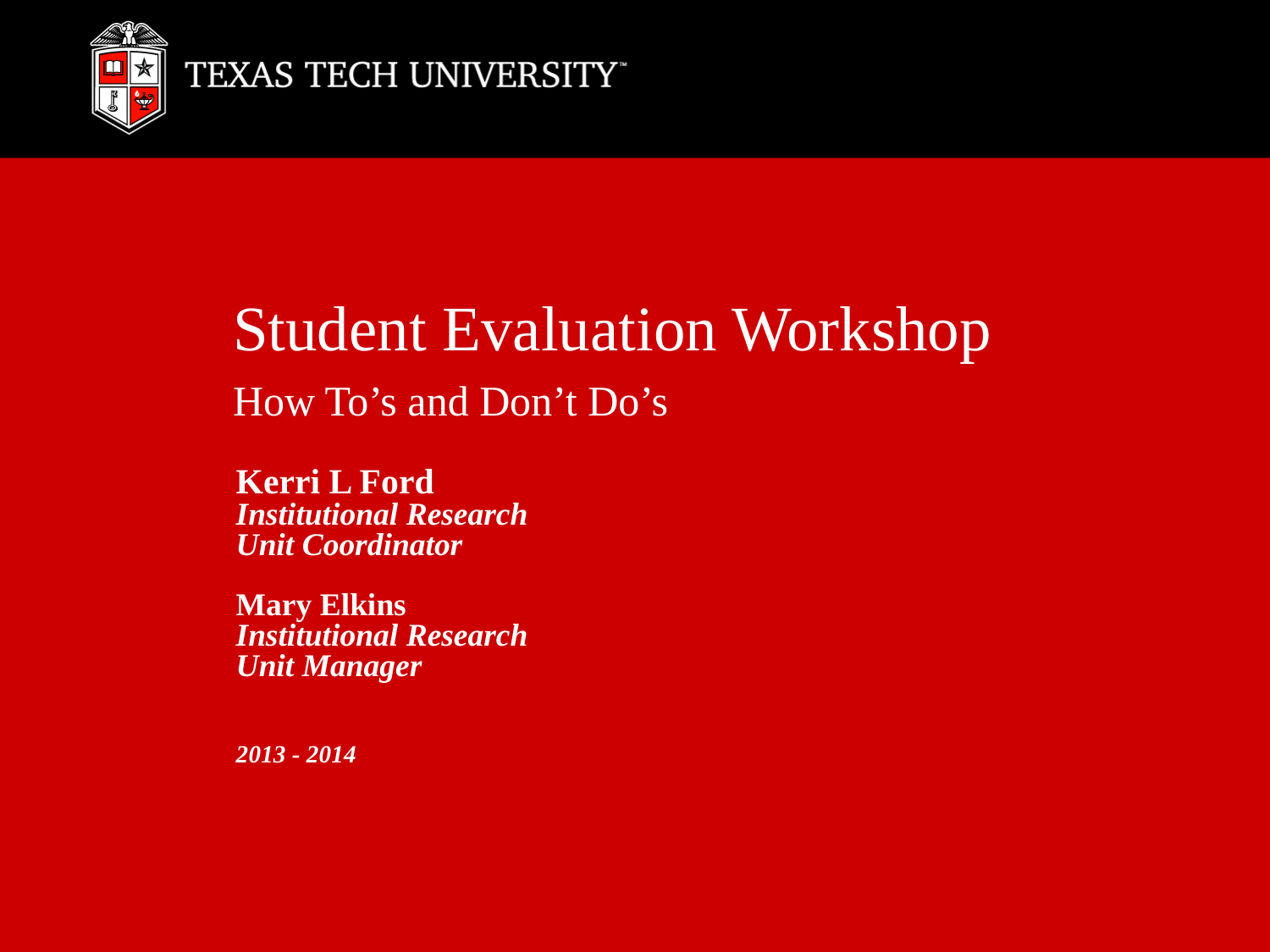

# Student Evaluation Workshop How To’s and Don’t Do’s
Kerri L Ford
Institutional Research
Unit Coordinator

Mary Elkins
Institutional Research
Unit Manager

2013 - 2014